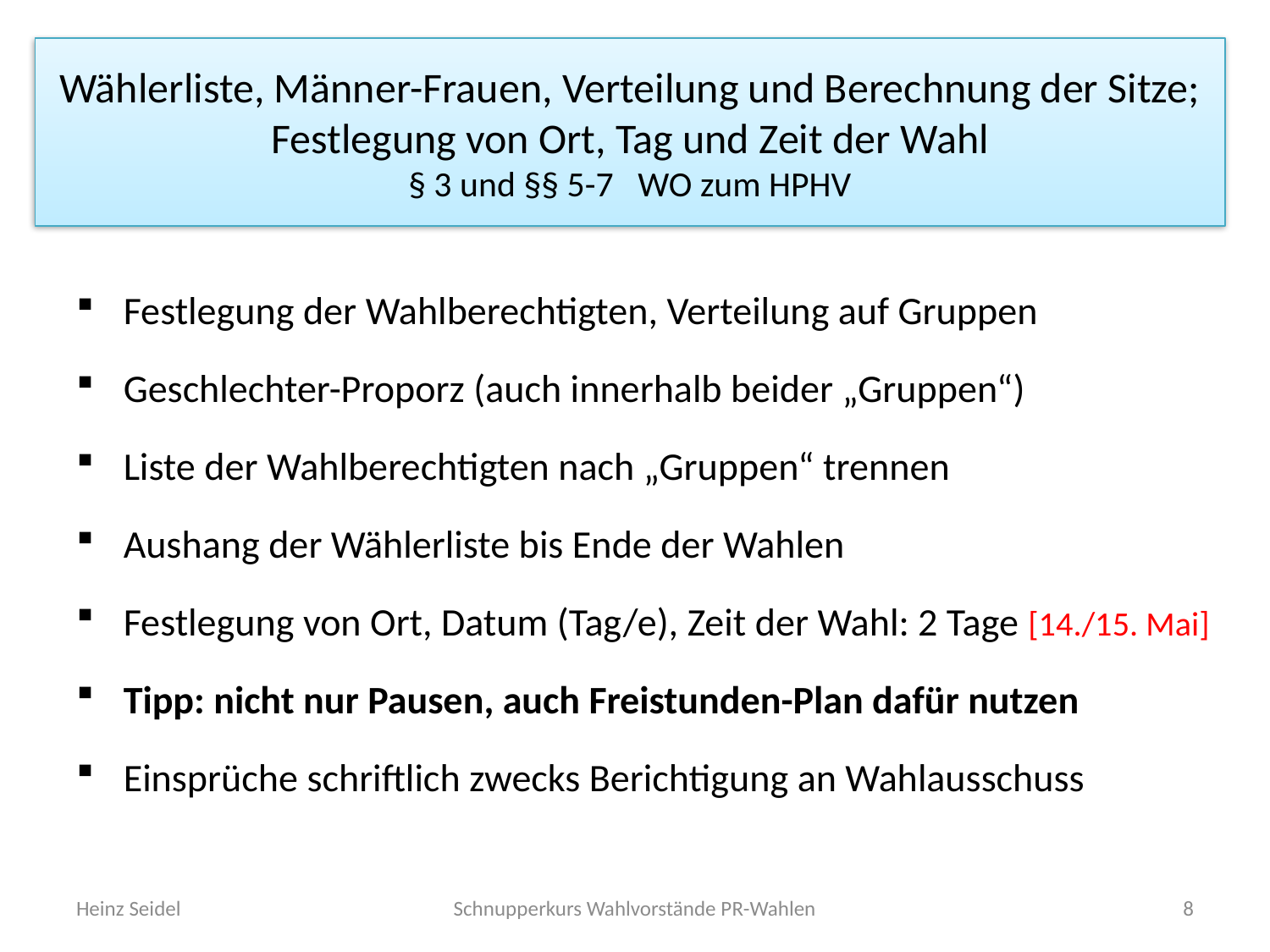

# Wählerliste, Männer-Frauen, Verteilung und Berechnung der Sitze; Festlegung von Ort, Tag und Zeit der Wahl § 3 und §§ 5-7   WO zum HPHV
Festlegung der Wahlberechtigten, Verteilung auf Gruppen
Geschlechter-Proporz (auch innerhalb beider „Gruppen“)
Liste der Wahlberechtigten nach „Gruppen“ trennen
Aushang der Wählerliste bis Ende der Wahlen
Festlegung von Ort, Datum (Tag/e), Zeit der Wahl: 2 Tage [14./15. Mai]
Tipp: nicht nur Pausen, auch Freistunden-Plan dafür nutzen
Einsprüche schriftlich zwecks Berichtigung an Wahlausschuss
Heinz Seidel
Schnupperkurs Wahlvorstände PR-Wahlen
8